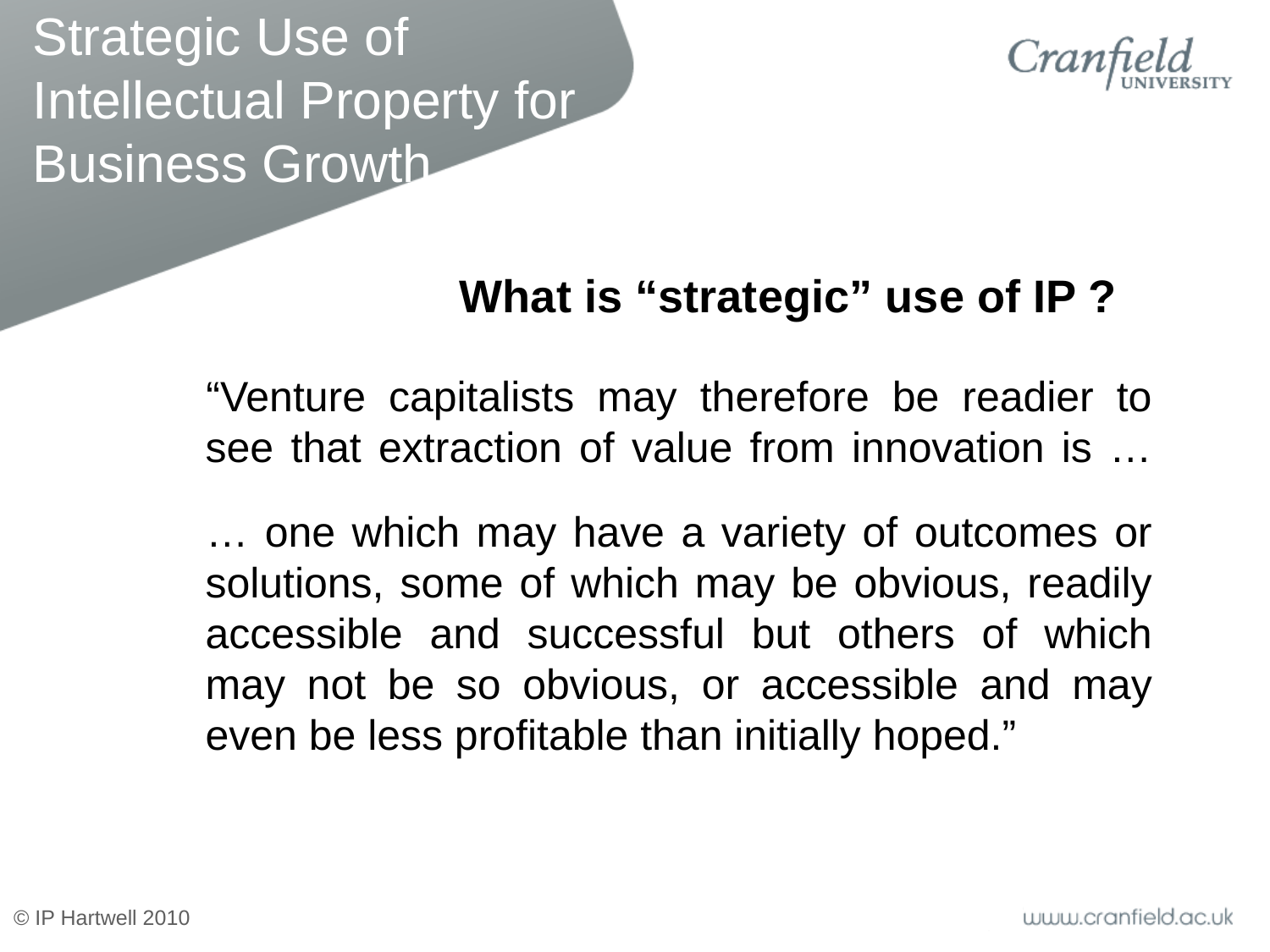

# Strategic Use of Intellectual Property for Business Growth
		What is “strategic” use of IP ?

“Venture capitalists may therefore be readier to see that extraction of value from innovation is …
… one which may have a variety of outcomes or solutions, some of which may be obvious, readily accessible and successful but others of which may not be so obvious, or accessible and may even be less profitable than initially hoped.”

© IP Hartwell 2010